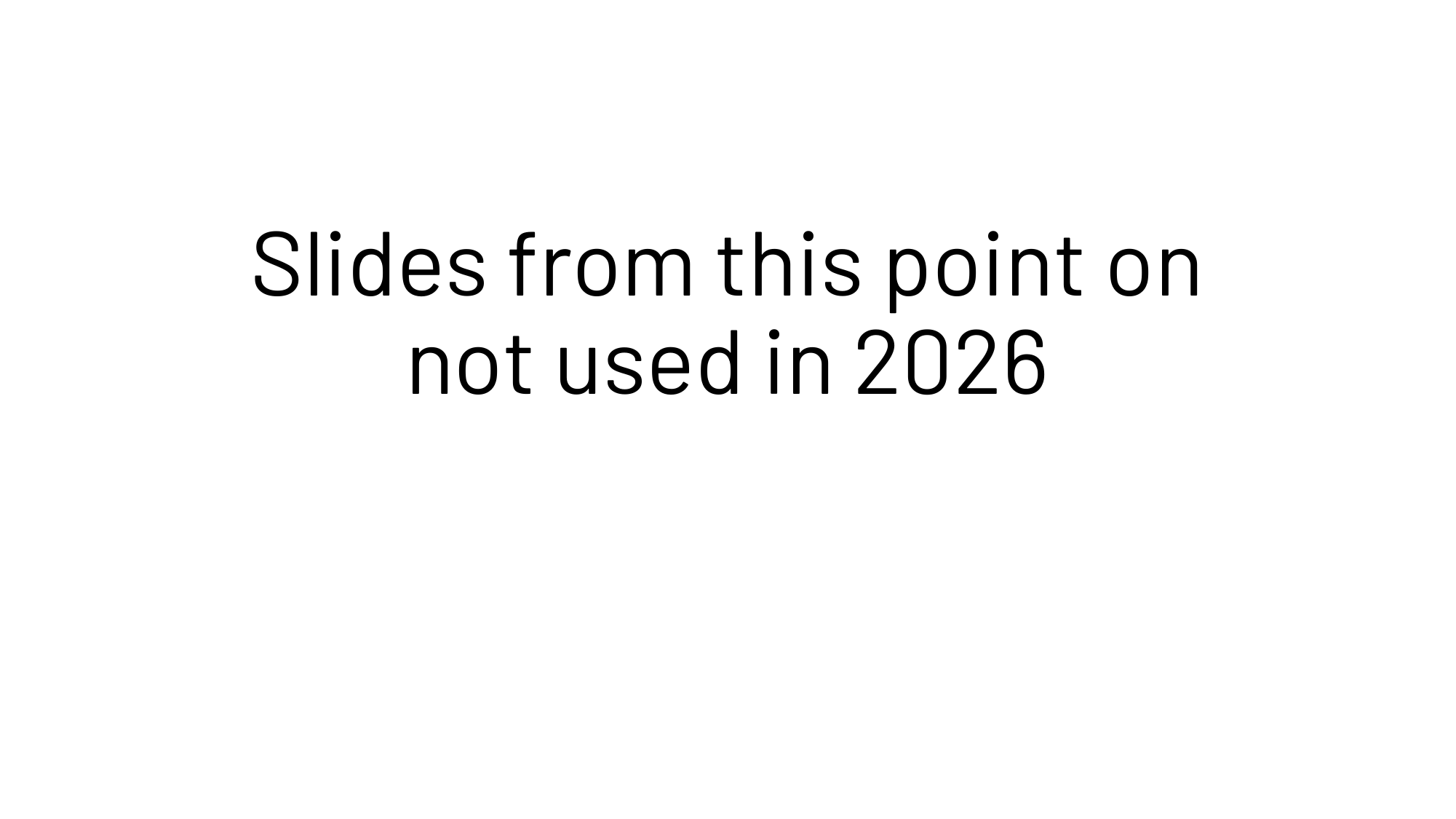

# Slides from this point on not used in 2026